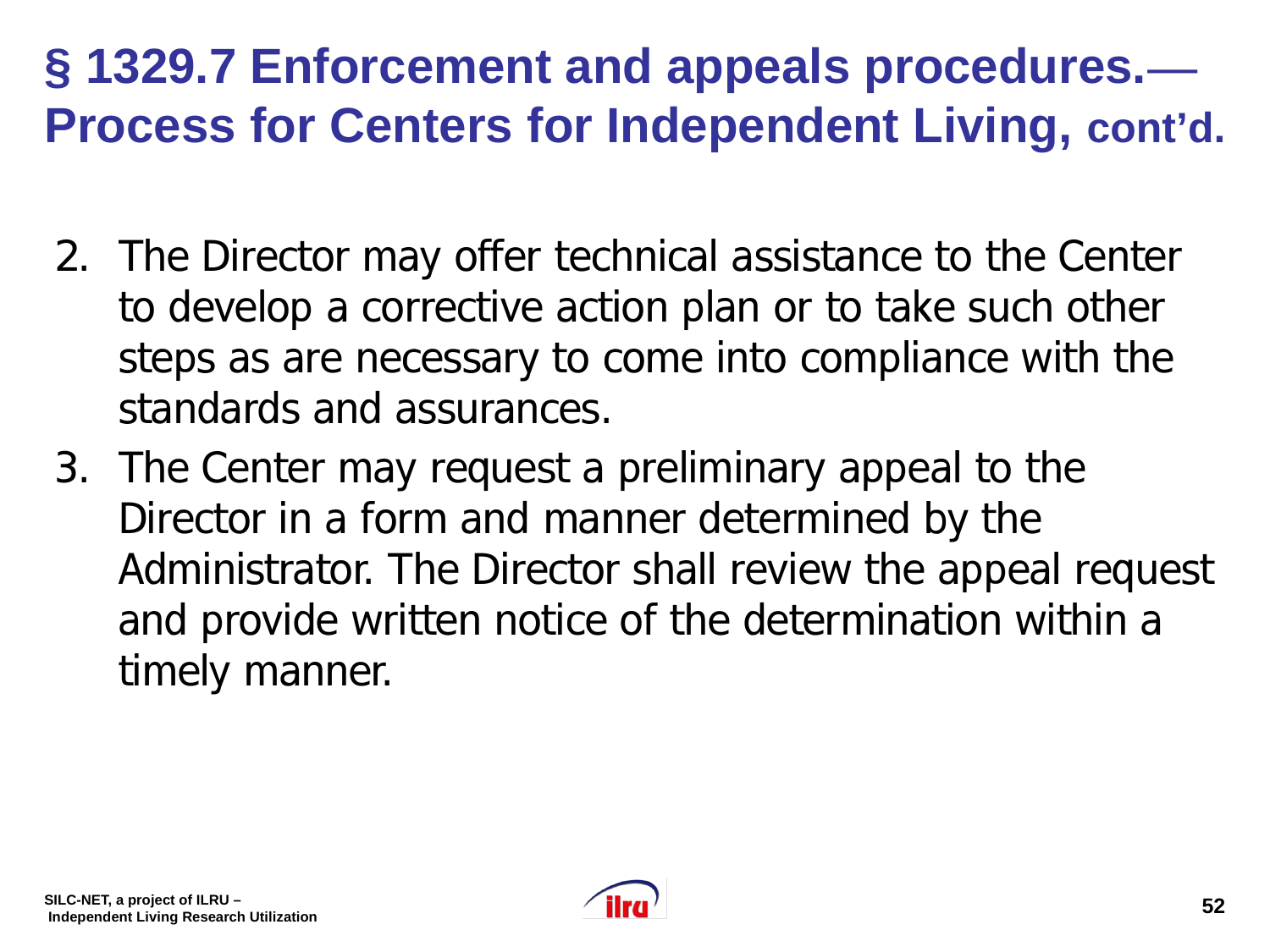

# § 1329.7 Enforcement and appeals procedures.― Process for Centers for Independent Living, cont’d.
The Director may offer technical assistance to the Center to develop a corrective action plan or to take such other steps as are necessary to come into compliance with the standards and assurances.
The Center may request a preliminary appeal to the Director in a form and manner determined by the Administrator. The Director shall review the appeal request and provide written notice of the determination within a timely manner.

52